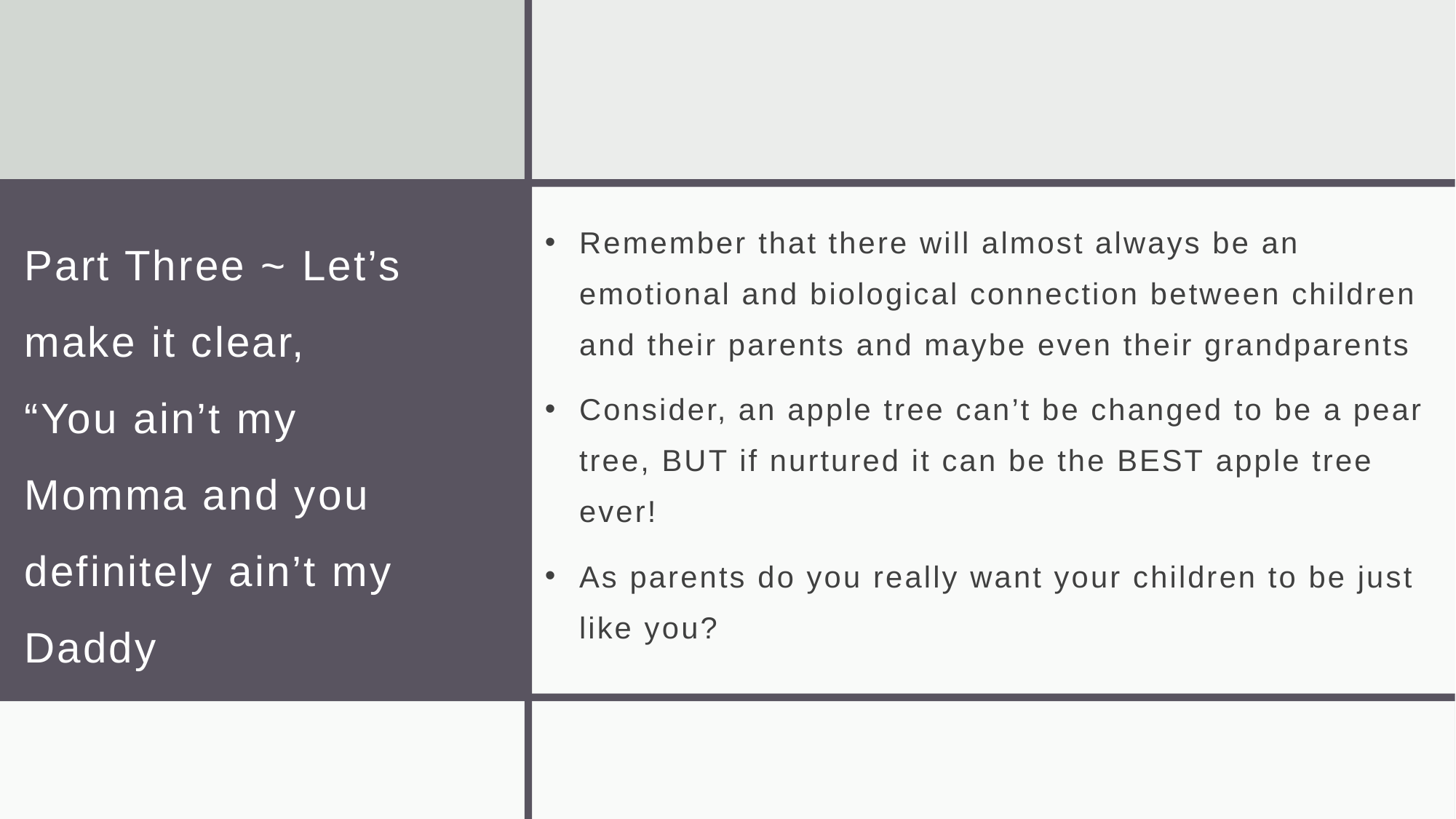

Remember that there will almost always be an emotional and biological connection between children and their parents and maybe even their grandparents
Consider, an apple tree can’t be changed to be a pear tree, BUT if nurtured it can be the BEST apple tree ever!
As parents do you really want your children to be just like you?

# Part Three ~ Let’s make it clear, “You ain’t my Momma and you definitely ain’t my Daddy